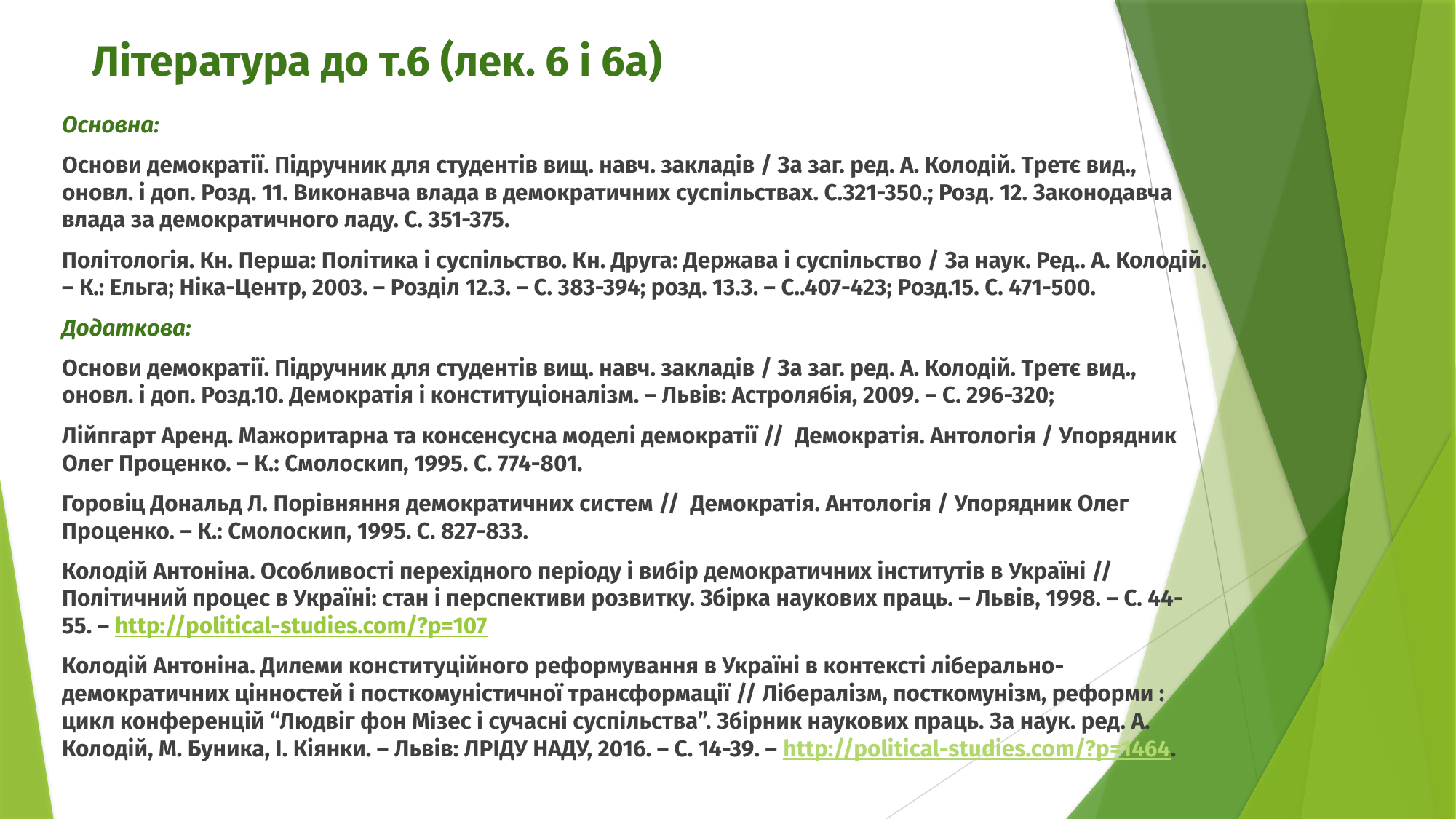

# Література до т.6 (лек. 6 і 6а)
Основна:
Основи демократії. Підручник для студентів вищ. навч. закладів / За заг. ред. А. Колодій. Третє вид., оновл. і доп. Розд. 11. Виконавча влада в демократичних суспільствах. С.321-350.; Розд. 12. Законодавча влада за демократичного ладу. С. 351-375.
Політологія. Кн. Перша: Політика і суспільство. Кн. Друга: Держава і суспільство / За наук. Ред.. А. Колодій. – К.: Ельга; Ніка-Центр, 2003. – Розділ 12.3. – С. 383-394; розд. 13.3. – С..407-423; Розд.15. С. 471-500.
Додаткова:
Основи демократії. Підручник для студентів вищ. навч. закладів / За заг. ред. А. Колодій. Третє вид., оновл. і доп. Розд.10. Демократія і конституціоналізм. – Львів: Астролябія, 2009. – С. 296-320;
Лійпгарт Аренд. Мажоритарна та консенсусна моделі демократії //  Демократія. Антологія / Упорядник Олег Проценко. – К.: Смолоскип, 1995. С. 774-801.
Горовіц Дональд Л. Порівняння демократичних систем //  Демократія. Антологія / Упорядник Олег Проценко. – К.: Смолоскип, 1995. С. 827-833.
Колодій Антоніна. Особливості перехідного періоду і вибір демократичних інститутів в Україні // Політичний процес в Україні: стан і перспективи розвитку. Збірка наукових праць. – Львів, 1998. – С. 44-55. – http://political-studies.com/?p=107
Колодій Антоніна. Дилеми конституційного реформування в Україні в контексті ліберально-демократичних цінностей і посткомуністичної трансформації // Лібералізм, посткомунізм, реформи : цикл конференцій “Людвіг фон Мізес і сучасні суспільства”. Збірник наукових праць. За наук. ред. А. Колодій, М. Буника, І. Кіянки. – Львів: ЛРІДУ НАДУ, 2016. – С. 14-39. – http://political-studies.com/?p=1464.